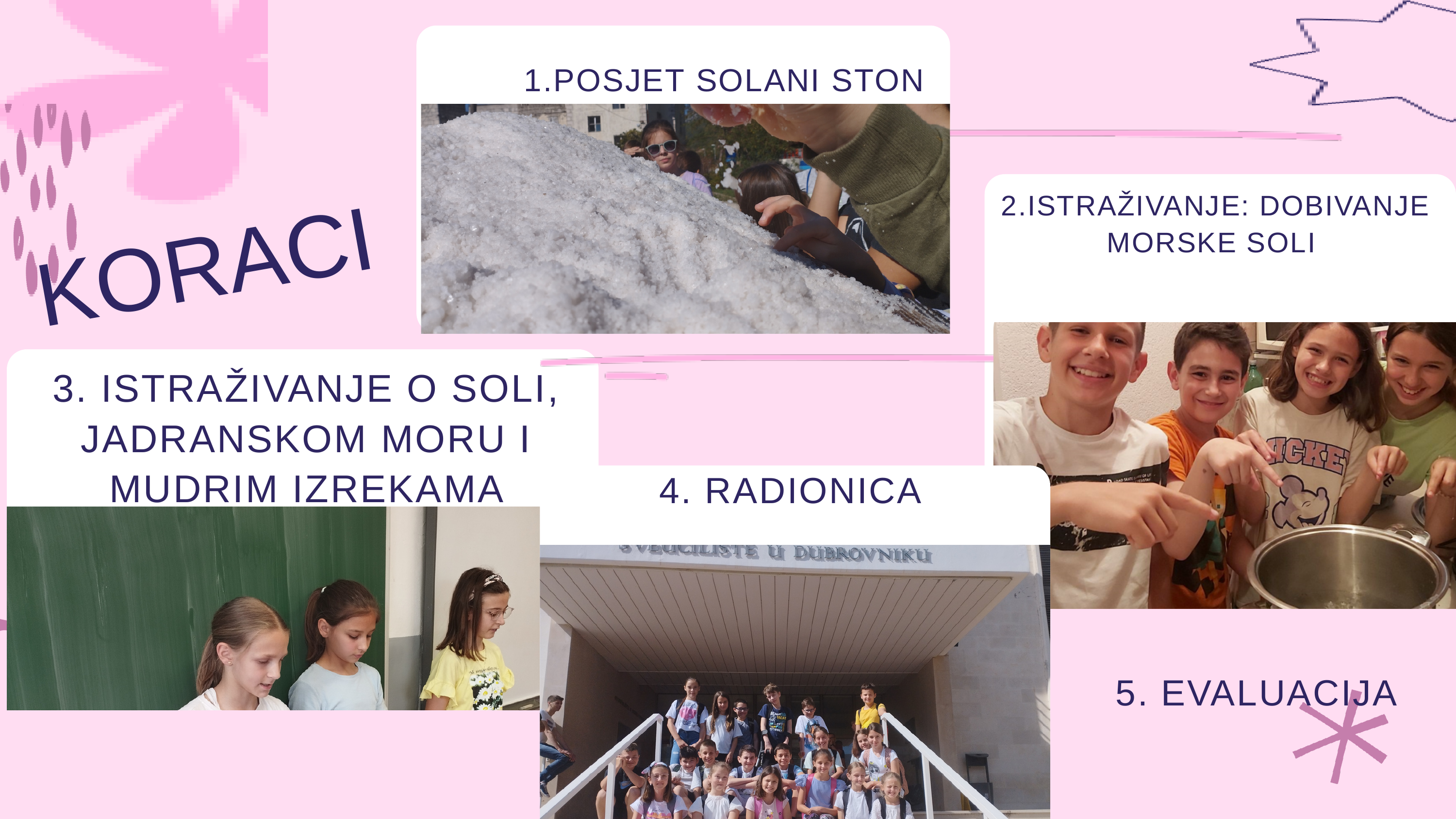

1.POSJET SOLANI STON

2.ISTRAŽIVANJE: DOBIVANJE MORSKE SOLI
KORACI

3. ISTRAŽIVANJE O SOLI, JADRANSKOM MORU I MUDRIM IZREKAMA
4. RADIONICA

5. EVALUACIJA